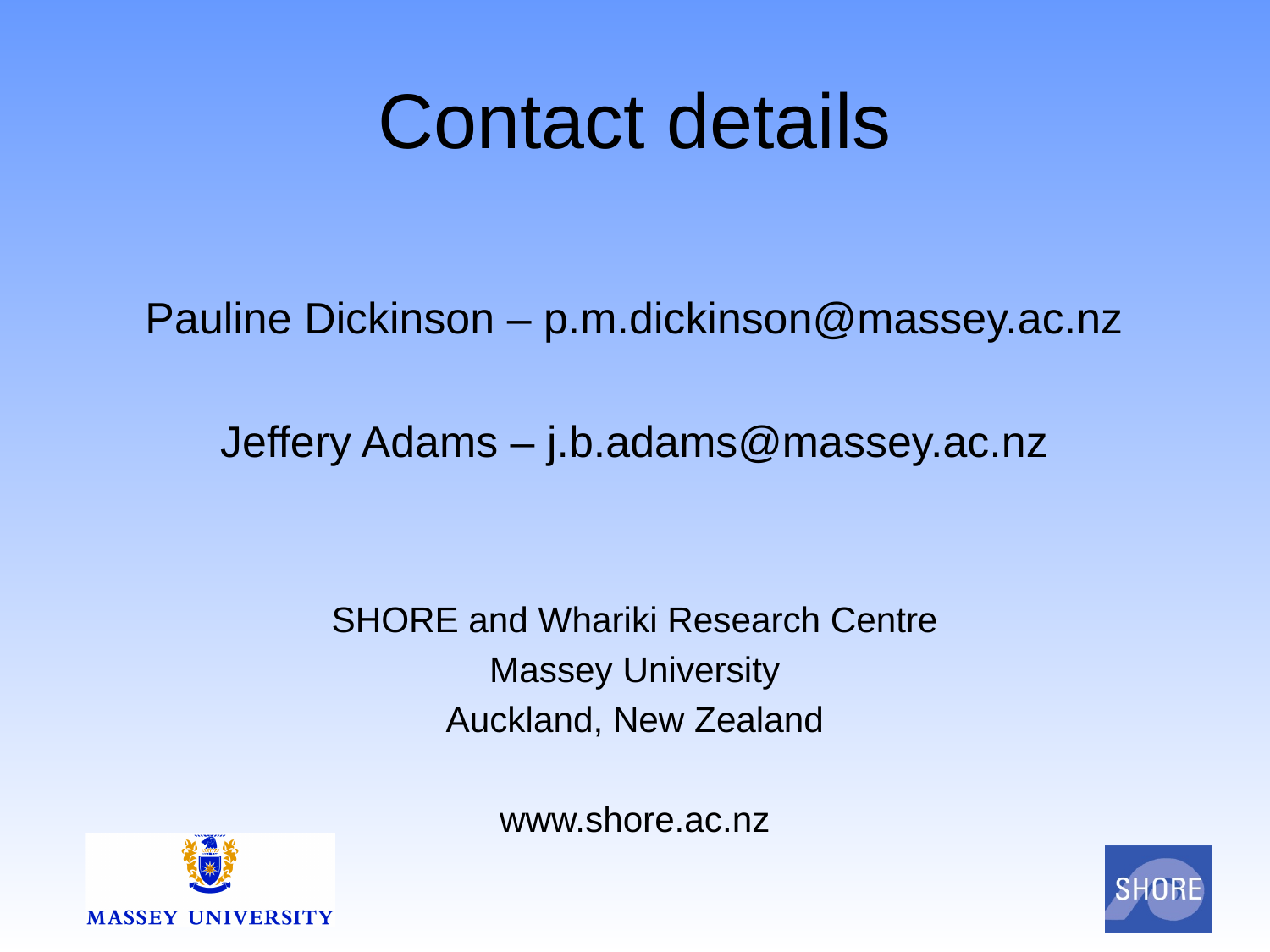

# Contact details

Pauline Dickinson – p.m.dickinson@massey.ac.nz

Jeffery Adams – j.b.adams@massey.ac.nz

SHORE and Whariki Research Centre
Massey University
Auckland, New Zealand

www.shore.ac.nz